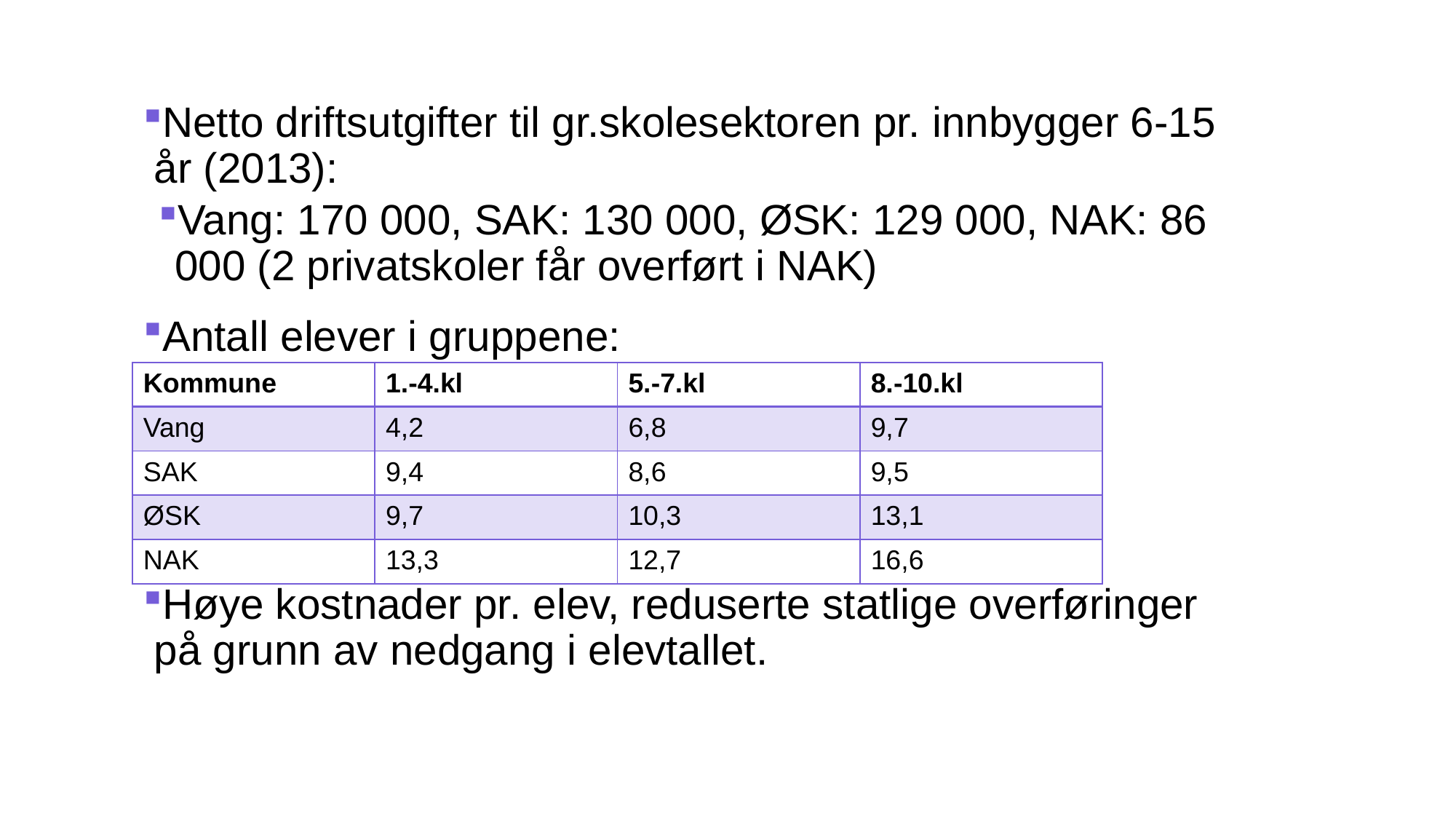

Netto driftsutgifter til gr.skolesektoren pr. innbygger 6-15 år (2013):
Vang: 170 000, SAK: 130 000, ØSK: 129 000, NAK: 86 000 (2 privatskoler får overført i NAK)
Antall elever i gruppene:

Høye kostnader pr. elev, reduserte statlige overføringer på grunn av nedgang i elevtallet.
| Kommune | 1.-4.kl | 5.-7.kl | 8.-10.kl |
| --- | --- | --- | --- |
| Vang | 4,2 | 6,8 | 9,7 |
| SAK | 9,4 | 8,6 | 9,5 |
| ØSK | 9,7 | 10,3 | 13,1 |
| NAK | 13,3 | 12,7 | 16,6 |